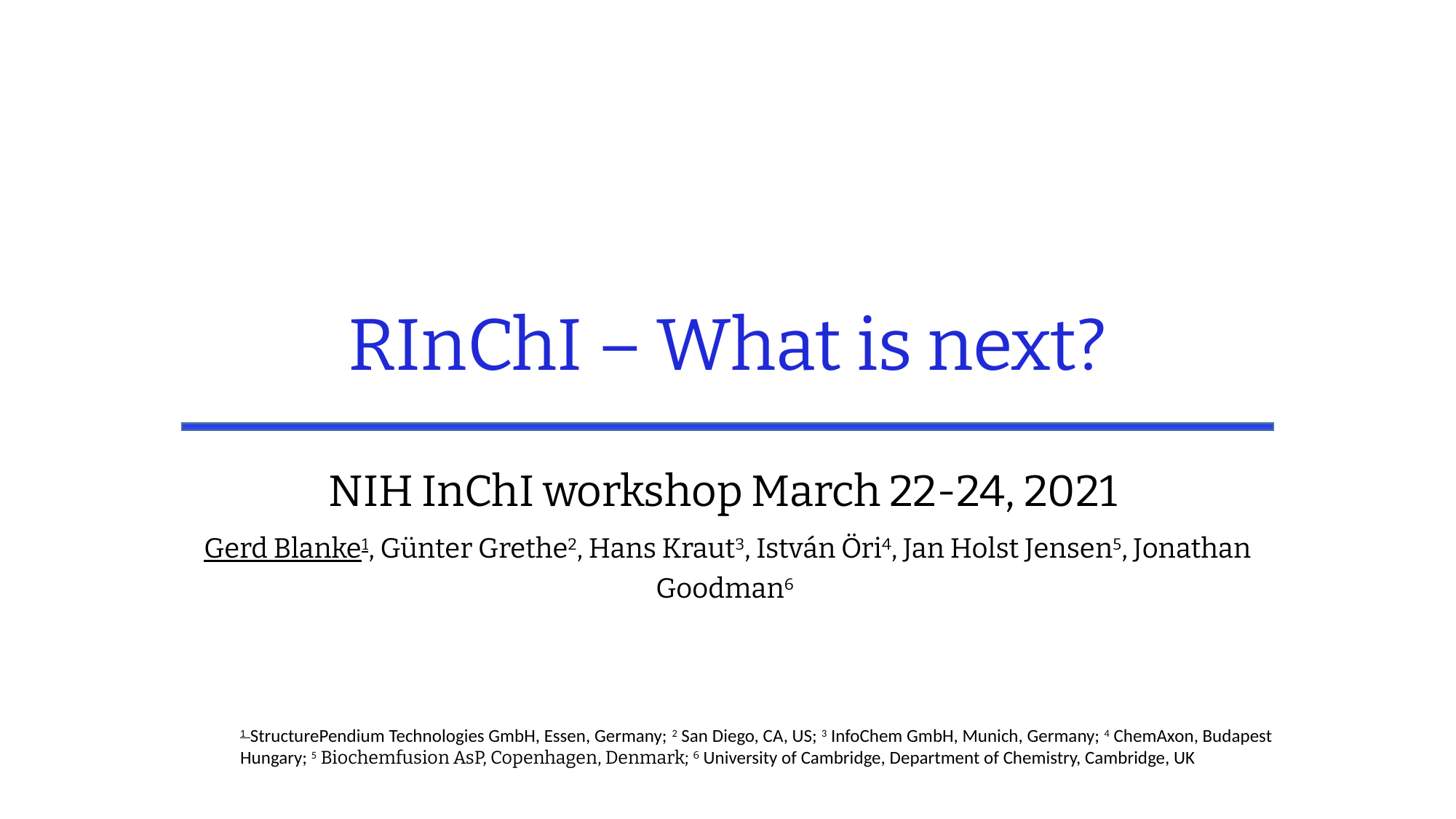

# RInChI – What is next?
NIH InChI workshop March 22-24, 2021
Gerd Blanke1, Günter Grethe2, Hans Kraut3, István Öri4, Jan Holst Jensen5, Jonathan Goodman6

1  StructurePendium Technologies GmbH, Essen, Germany; 2 San Diego, CA, US; 3 InfoChem GmbH, Munich, Germany; 4 ChemAxon, Budapest Hungary; 5 Biochemfusion AsP, Copenhagen, Denmark; 6 University of Cambridge, Department of Chemistry, Cambridge, UK